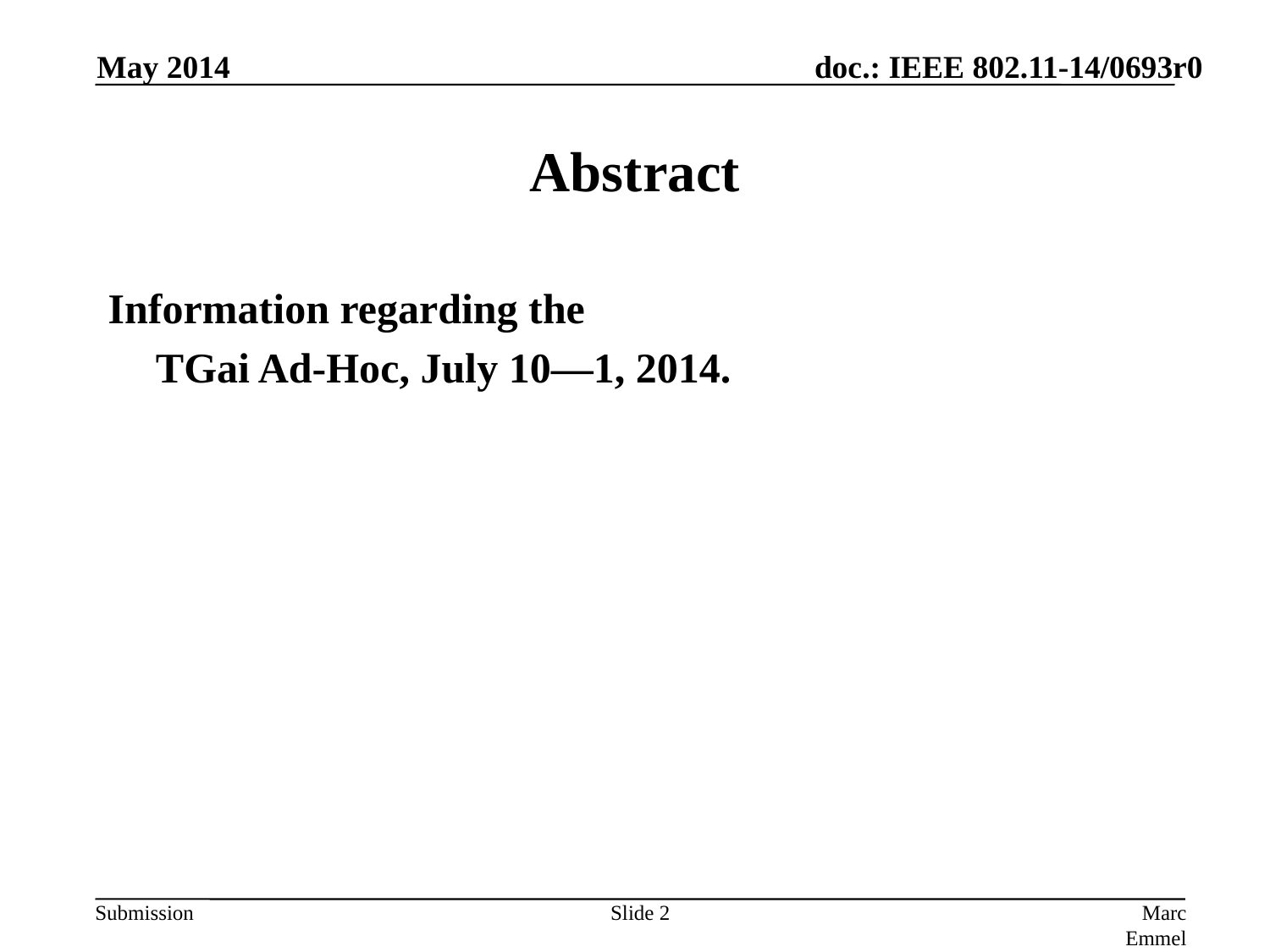

May 2014
# Abstract
Information regarding the
	TGai Ad-Hoc, July 10—1, 2014.
Slide 2
Marc Emmelmann, SELF